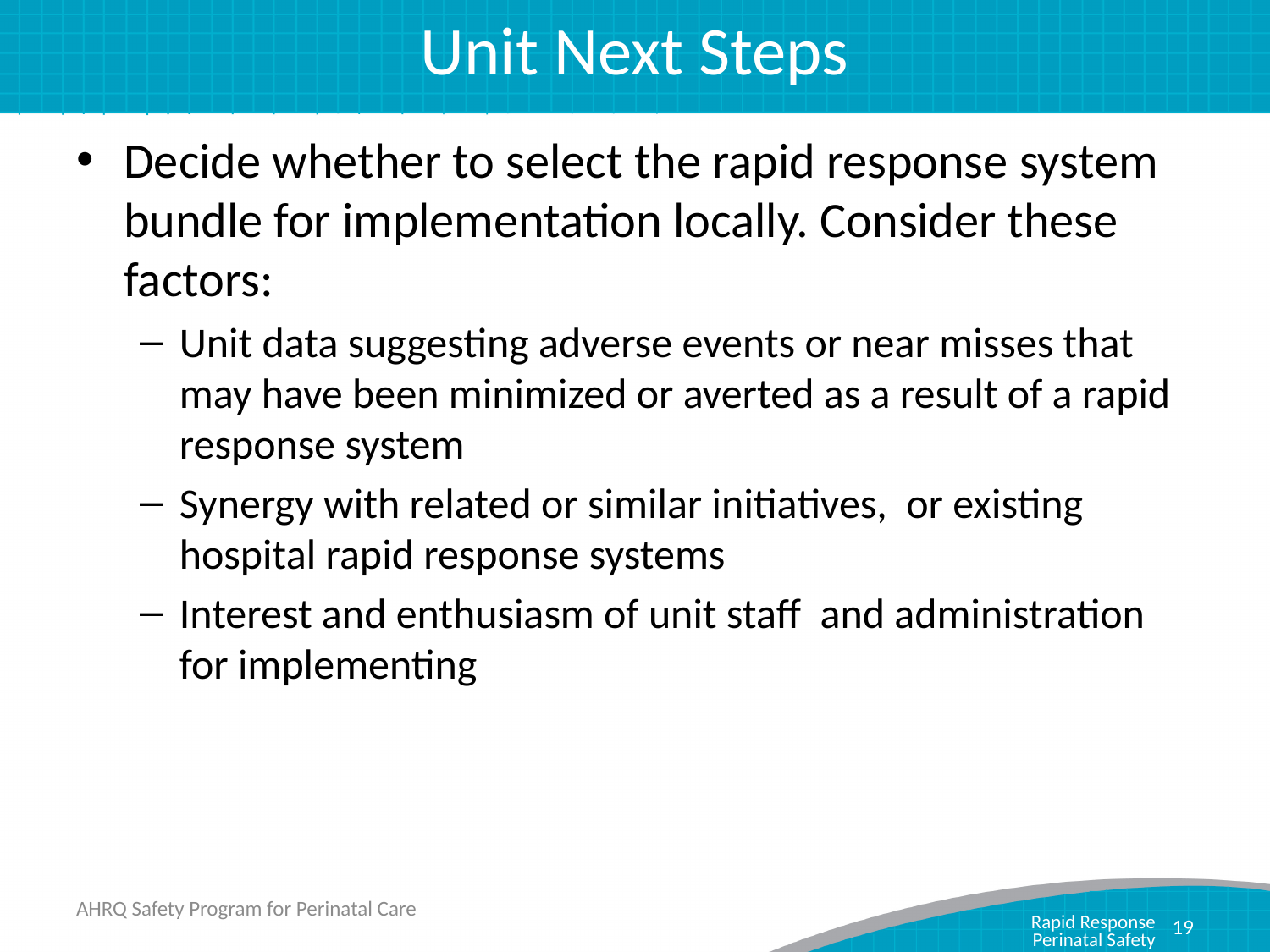

# Unit Next Steps
Decide whether to select the rapid response system bundle for implementation locally. Consider these factors:
Unit data suggesting adverse events or near misses that may have been minimized or averted as a result of a rapid response system
Synergy with related or similar initiatives,  or existing hospital rapid response systems
Interest and enthusiasm of unit staff  and administration for implementing
AHRQ Safety Program for Perinatal Care
19